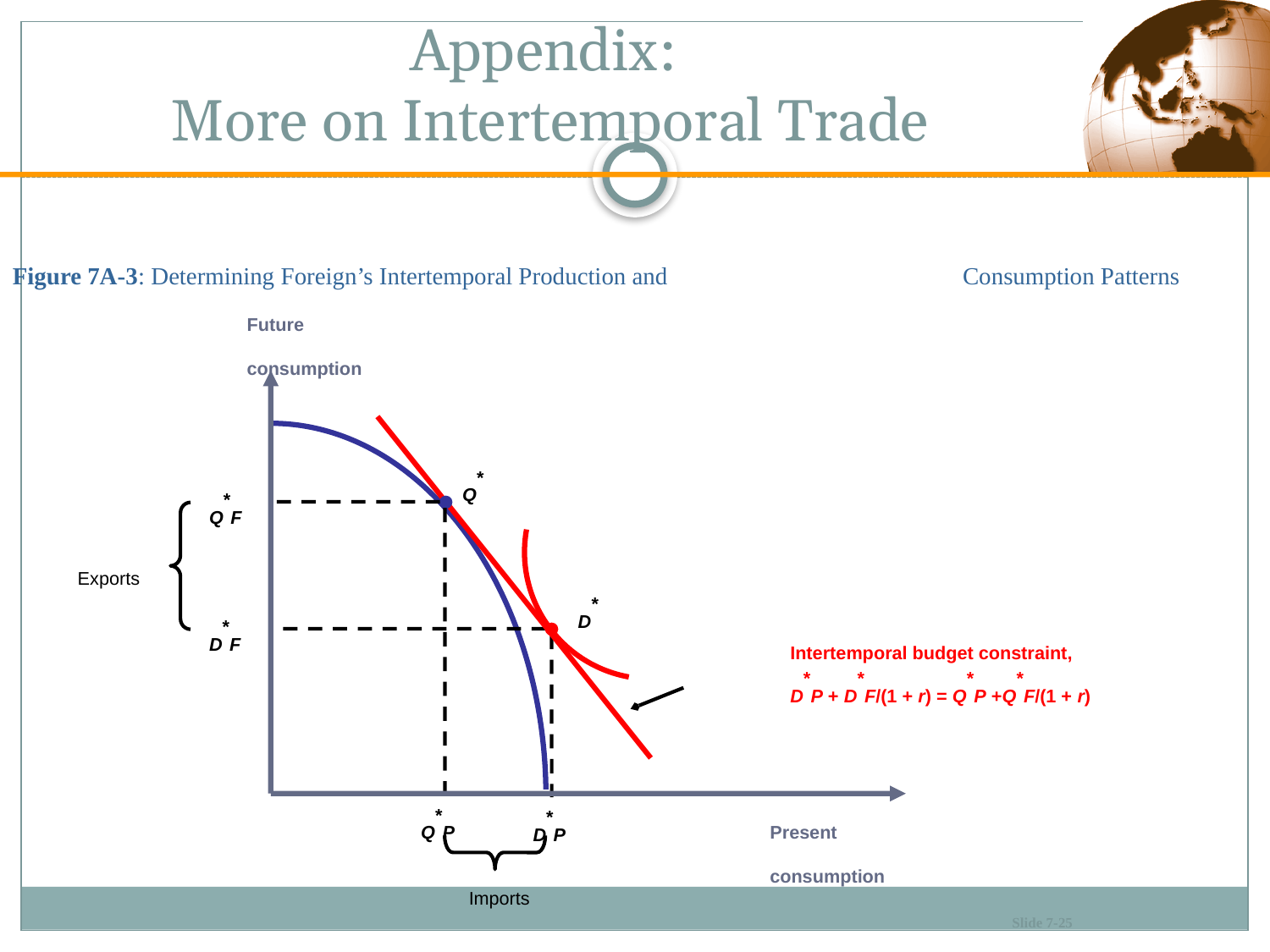

# Appendix: More on Intertemporal Trade
Figure 7A-3: Determining Foreign’s Intertemporal Production and       		          Consumption Patterns
Future
consumption

Present
consumption

Q*

Q*F

Q*P

Exports

D*
D*F

D*P
Intertemporal budget constraint,
D*P + D*F/(1 + r) = Q*P +Q*F/(1 + r)

Imports

Slide 7-25